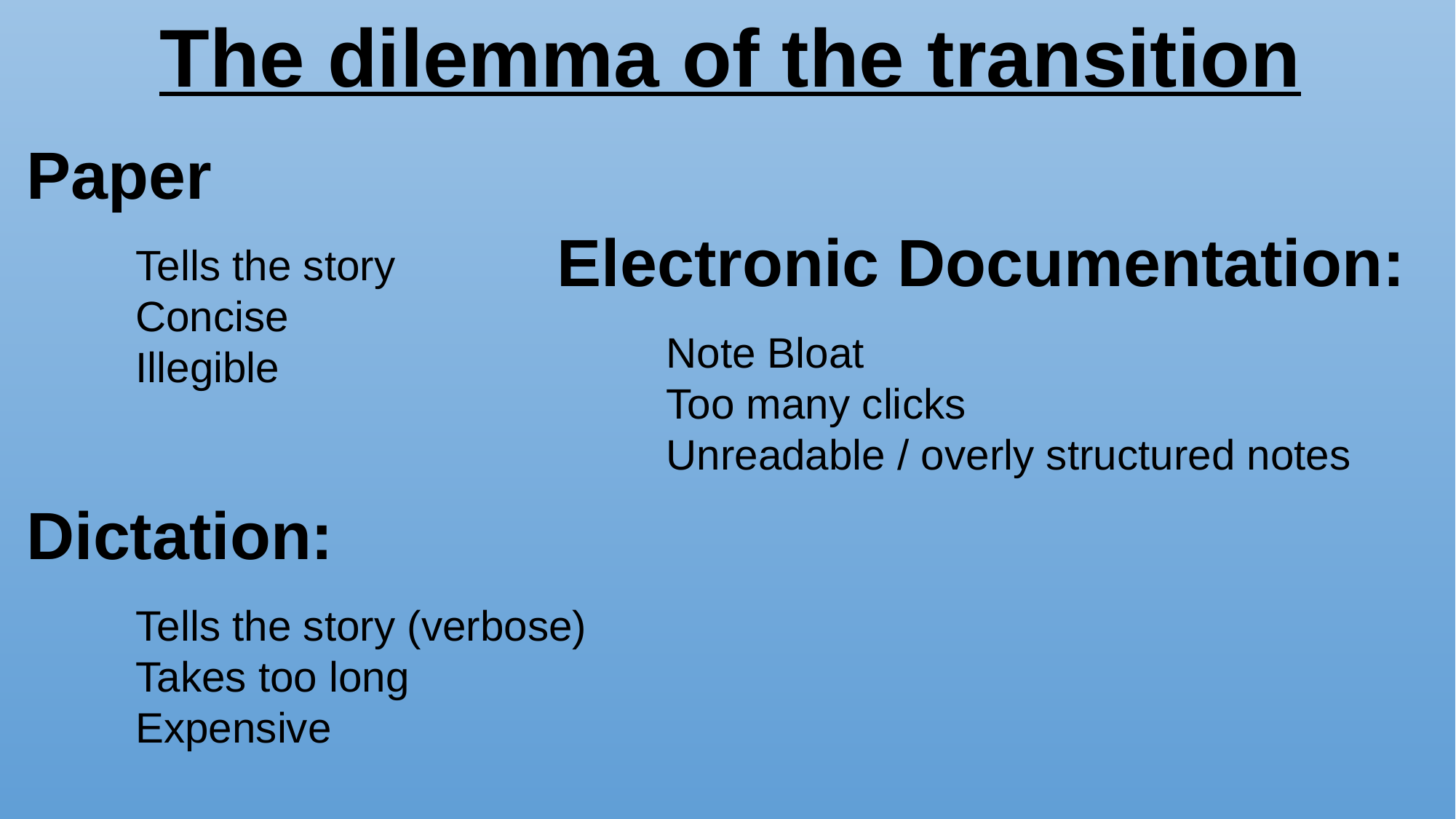

The dilemma of the transition

Paper

	Tells the story
	Concise
	Illegible

Dictation:

	Tells the story (verbose)
	Takes too long
	Expensive

Electronic Documentation:

	Note Bloat
	Too many clicks
	Unreadable / overly structured notes